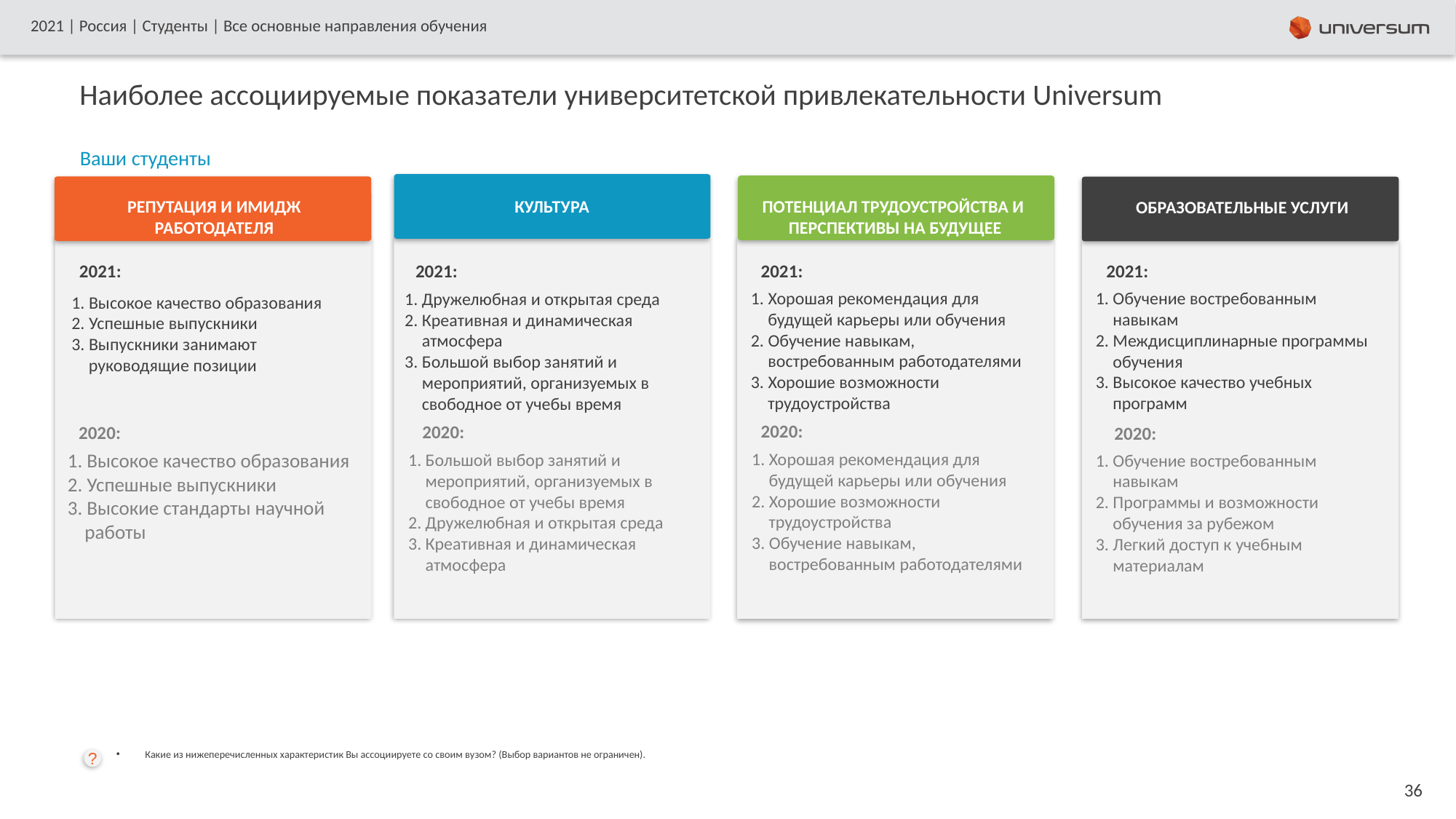

2021 | Россия | Студенты | Все основные направления обучения

# Наиболее ассоциируемые показатели университетской привлекательности Universum
Ваши студенты

Репутация и имидж работодателя
Культура
Потенциал трудоустройства и
перспективы на будущее
Образовательные услуги

2021:
2021:
2021:
2021:
1. Хорошая рекомендация для будущей карьеры или обучения
2. Обучение навыкам, востребованным работодателями
3. Хорошие возможности трудоустройства
1. Обучение востребованным навыкам
2. Междисциплинарные программы обучения
3. Высокое качество учебных программ
1. Дружелюбная и открытая среда
2. Креативная и динамическая атмосфера
3. Большой выбор занятий и мероприятий, организуемых в свободное от учебы время
1. Высокое качество образования
2. Успешные выпускники
3. Выпускники занимают руководящие позиции
2020:
2020:
2020:
2020:
1. Высокое качество образования
2. Успешные выпускники
3. Высокие стандарты научной работы
1. Хорошая рекомендация для будущей карьеры или обучения
2. Хорошие возможности трудоустройства
3. Обучение навыкам, востребованным работодателями
1. Большой выбор занятий и мероприятий, организуемых в свободное от учебы время
2. Дружелюбная и открытая среда
3. Креативная и динамическая атмосфера
1. Обучение востребованным навыкам
2. Программы и возможности обучения за рубежом
3. Легкий доступ к учебным материалам
Какие из нижеперечисленных характеристик Вы ассоциируете со своим вузом? (Выбор вариантов не ограничен).